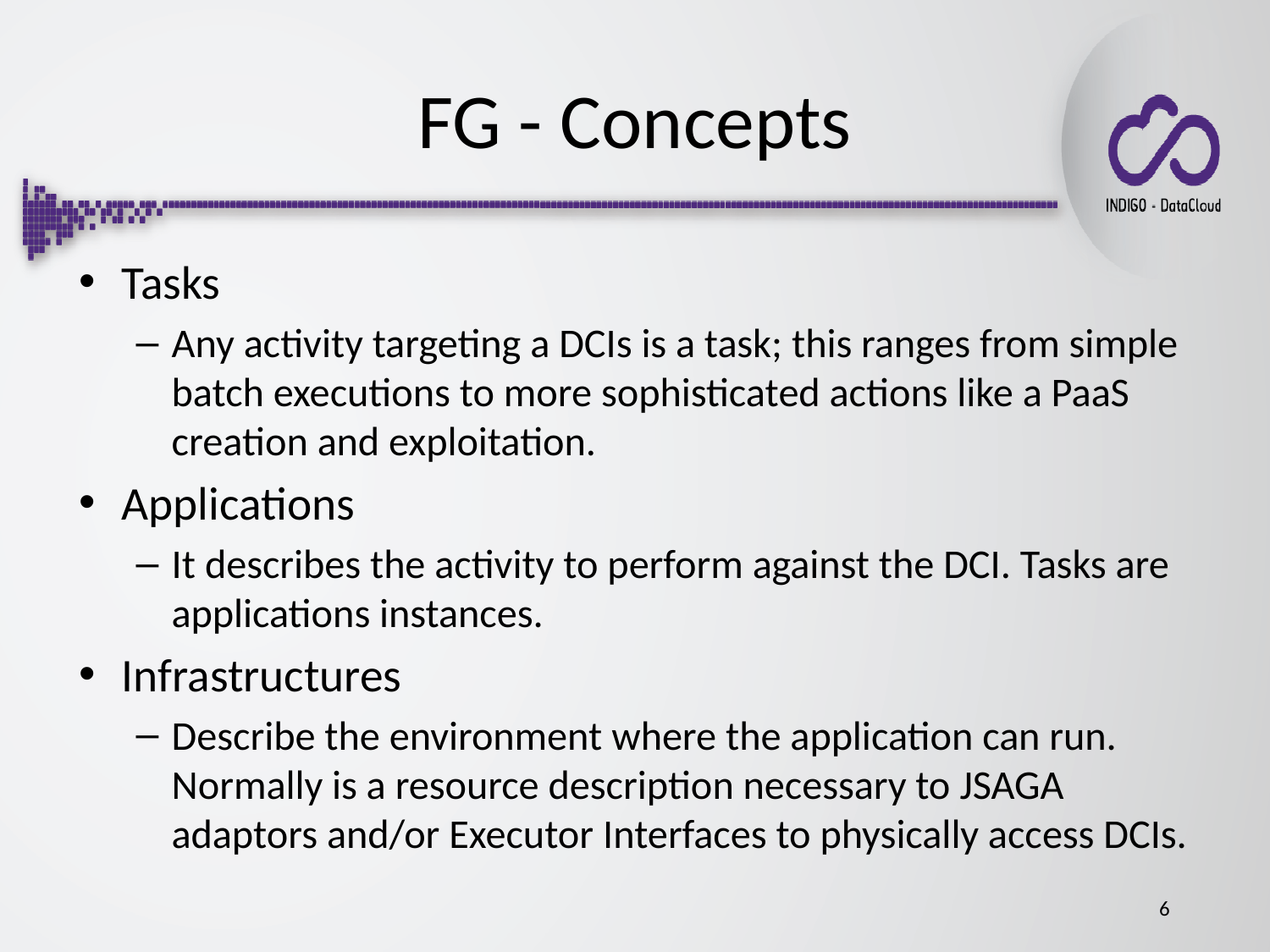

# FG - Concepts
Tasks
Any activity targeting a DCIs is a task; this ranges from simple batch executions to more sophisticated actions like a PaaS creation and exploitation.
Applications
It describes the activity to perform against the DCI. Tasks are applications instances.
Infrastructures
Describe the environment where the application can run. Normally is a resource description necessary to JSAGA adaptors and/or Executor Interfaces to physically access DCIs.
6